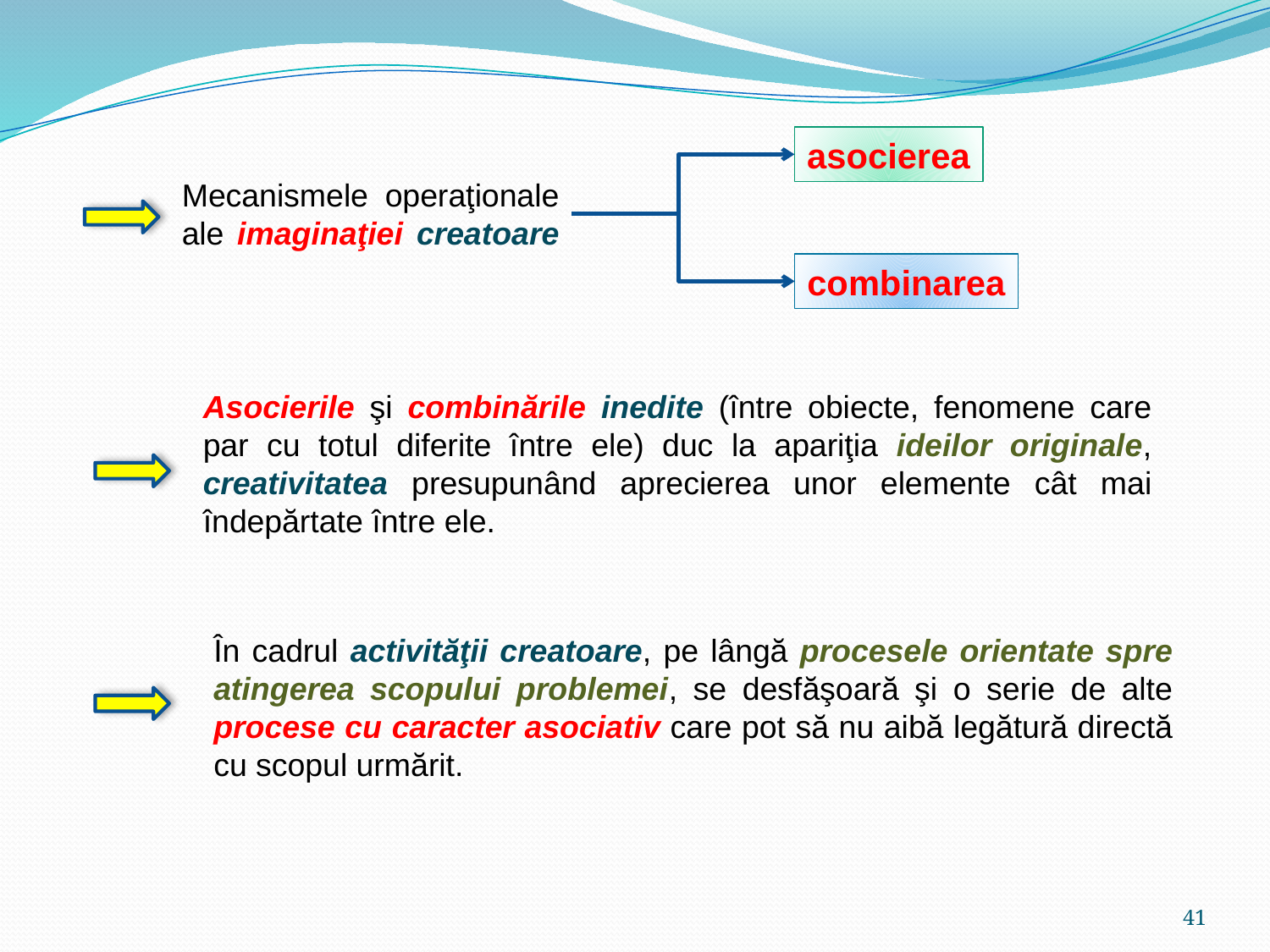

asocierea
Mecanismele operaţionale ale imaginaţiei creatoare

combinarea
Asocierile şi combinările inedite (între obiecte, fenomene care par cu totul diferite între ele) duc la apariţia ideilor originale, creativitatea presupunând aprecierea unor elemente cât mai îndepărtate între ele.

În cadrul activităţii creatoare, pe lângă procesele orientate spre atingerea scopului problemei, se desfăşoară şi o serie de alte procese cu caracter asociativ care pot să nu aibă legătură directă cu scopul urmărit.

41